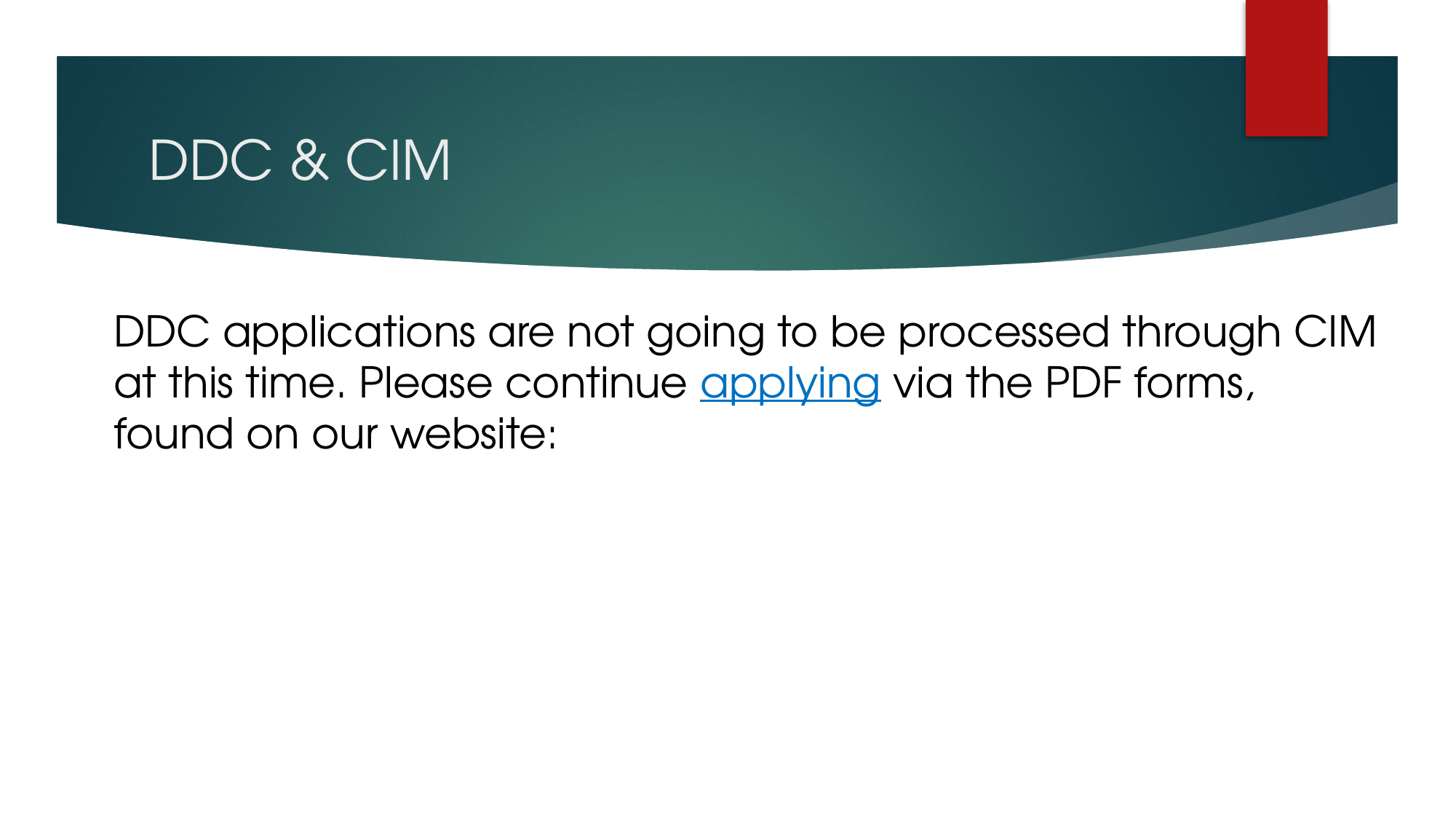

# DDC & CIM
DDC applications are not going to be processed through CIM at this time. Please continue applying via the PDF forms, found on our website: